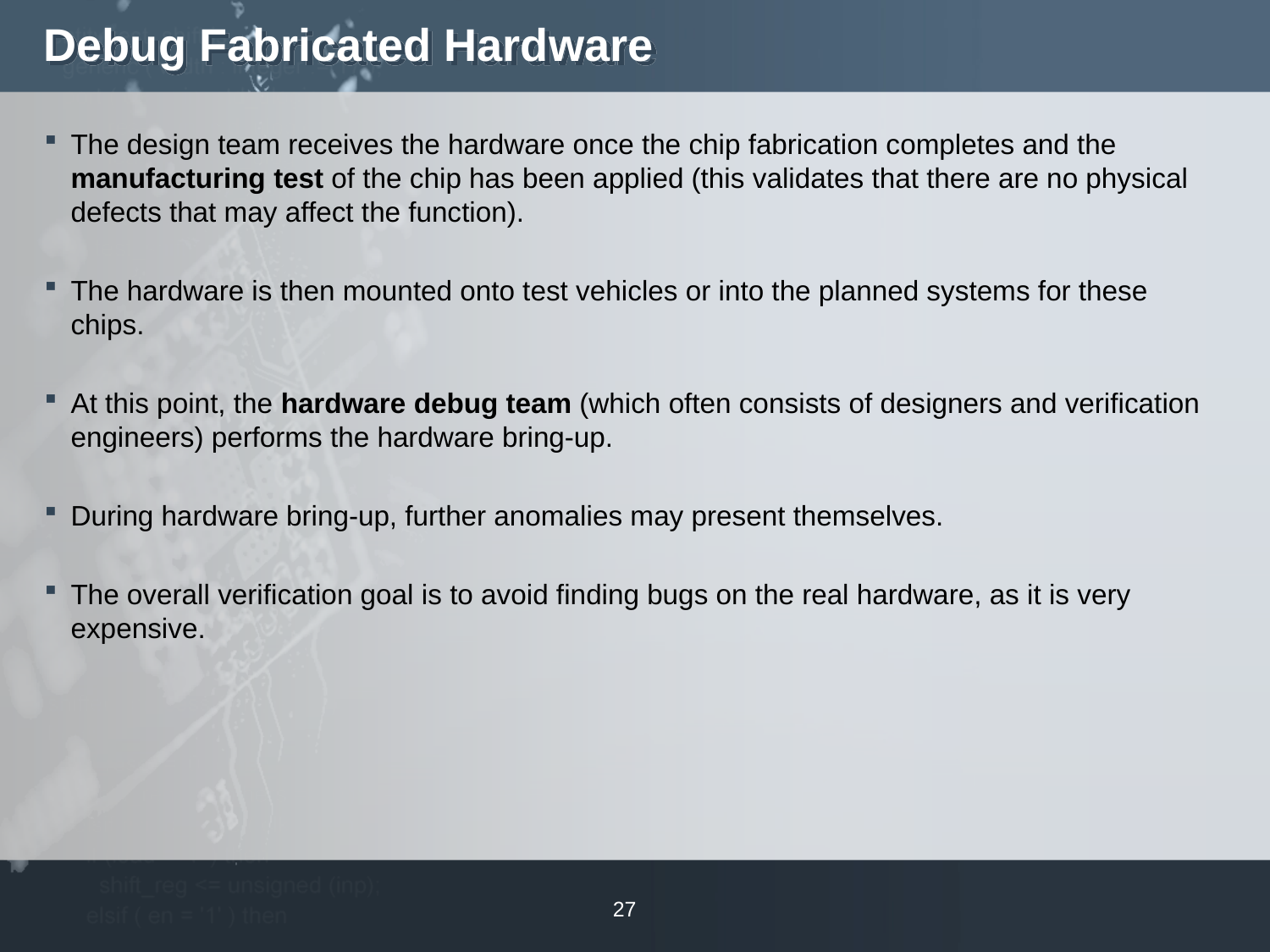

# Debug Fabricated Hardware
The design team receives the hardware once the chip fabrication completes and the manufacturing test of the chip has been applied (this validates that there are no physical defects that may affect the function).

The hardware is then mounted onto test vehicles or into the planned systems for these chips.

At this point, the hardware debug team (which often consists of designers and verification engineers) performs the hardware bring-up.

During hardware bring-up, further anomalies may present themselves.

The overall verification goal is to avoid finding bugs on the real hardware, as it is very expensive.
27